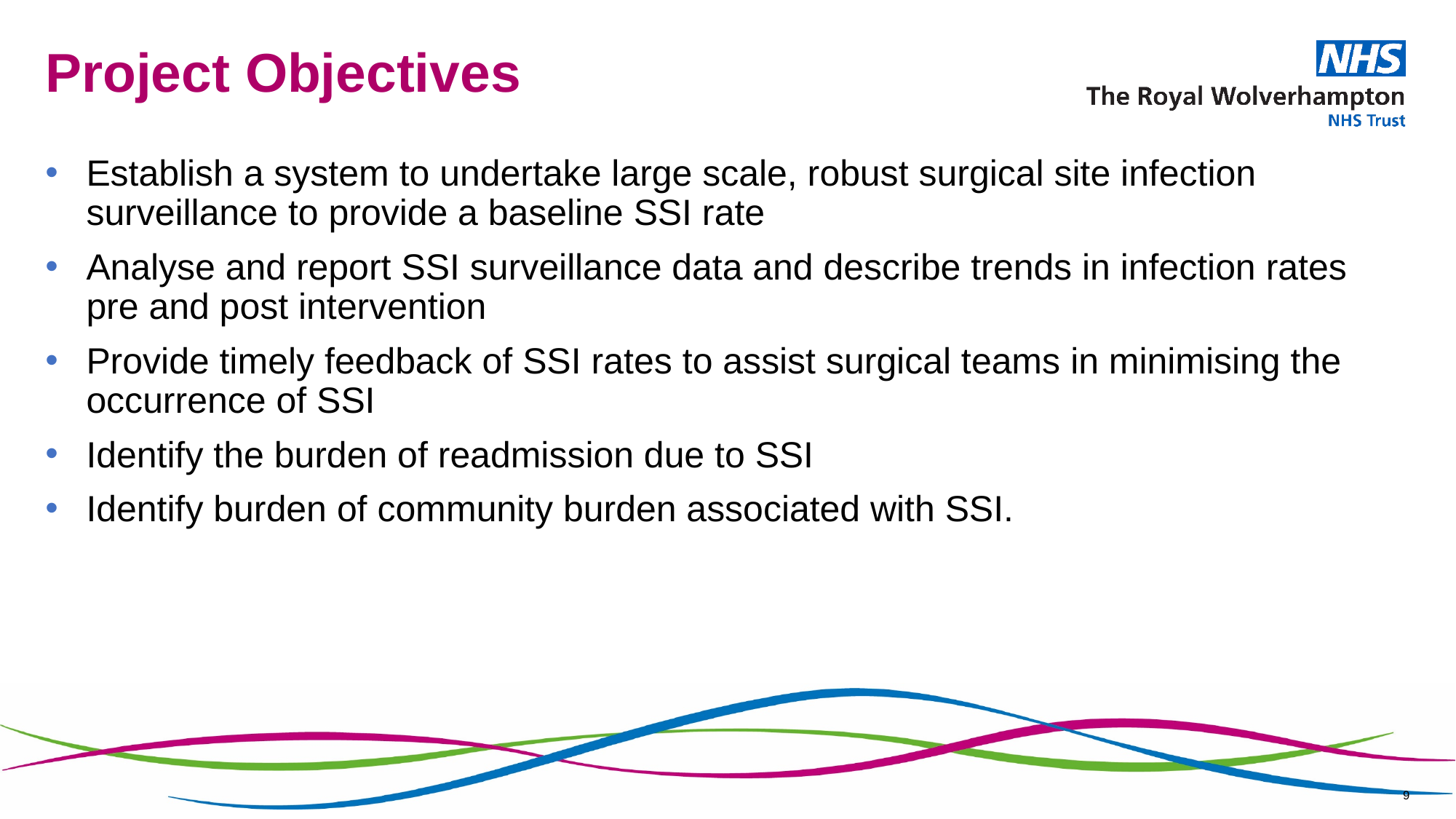

# Project Objectives
Establish a system to undertake large scale, robust surgical site infection surveillance to provide a baseline SSI rate
Analyse and report SSI surveillance data and describe trends in infection rates pre and post intervention
Provide timely feedback of SSI rates to assist surgical teams in minimising the occurrence of SSI
Identify the burden of readmission due to SSI
Identify burden of community burden associated with SSI.